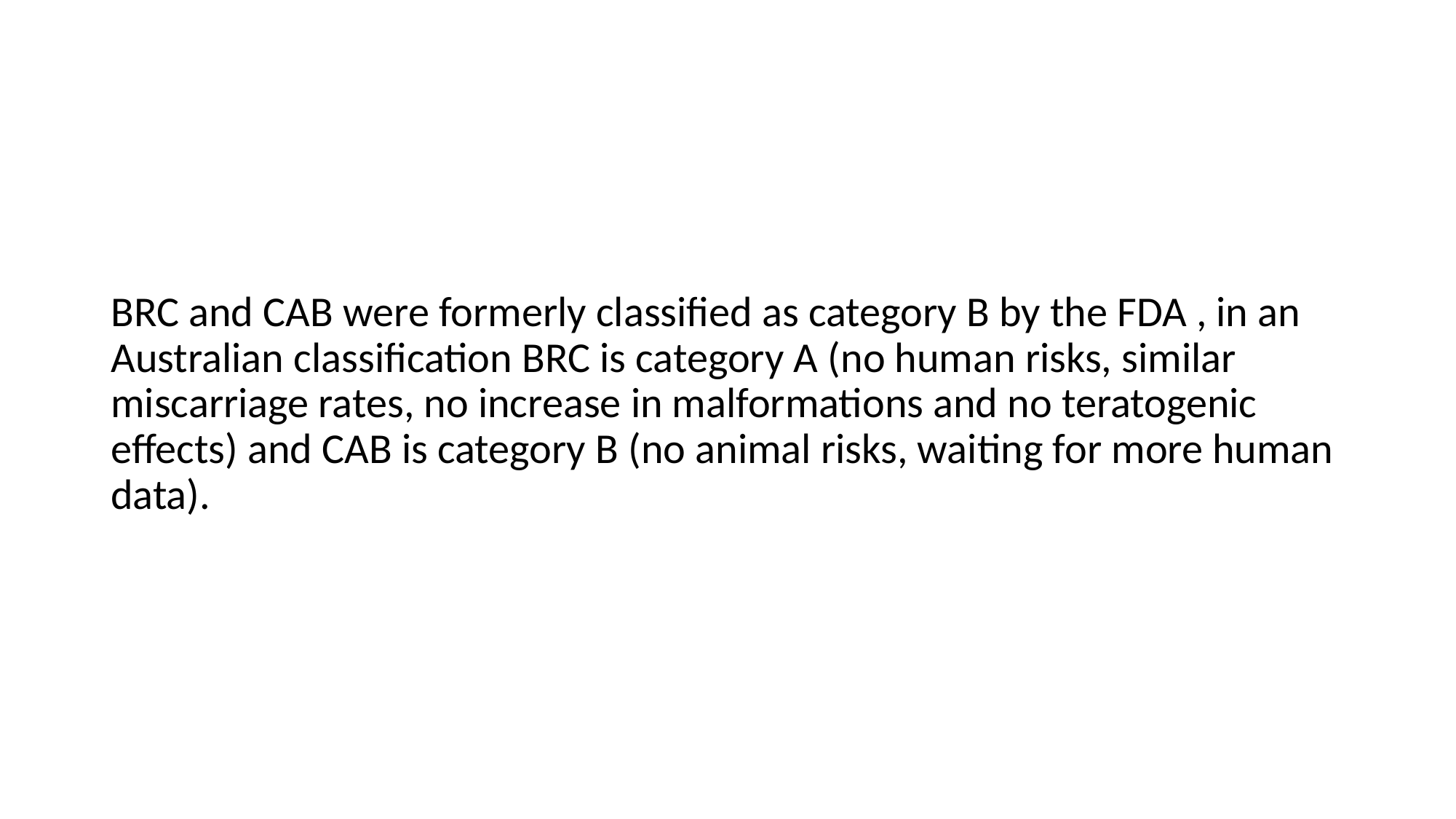

#

BRC and CAB were formerly classified as category B by the FDA , in an Australian classification BRC is category A (no human risks, similar miscarriage rates, no increase in malformations and no teratogenic effects) and CAB is category B (no animal risks, waiting for more human data).